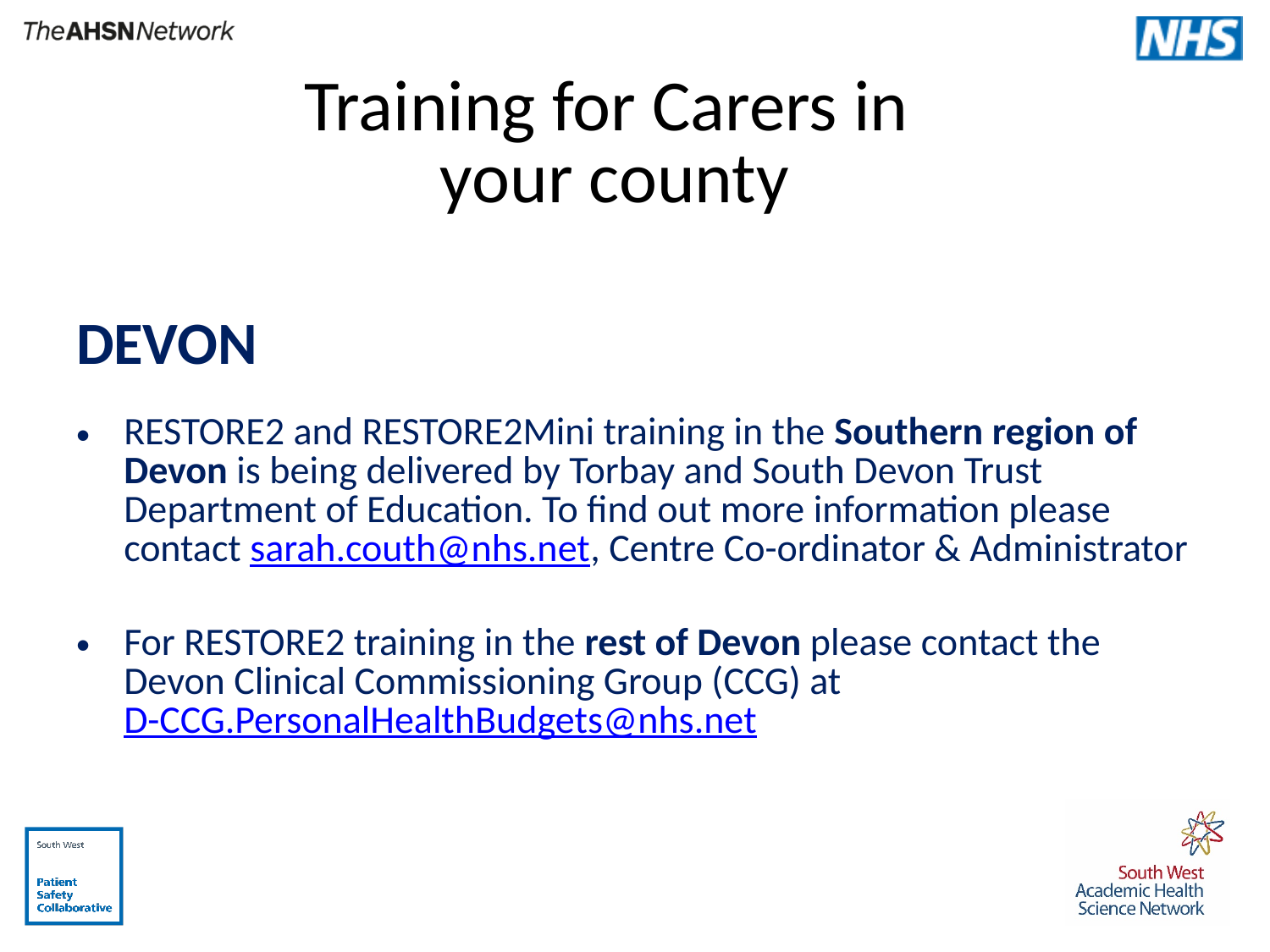

# Training for Carers in your county

DEVON

RESTORE2 and RESTORE2Mini training in the Southern region of Devon is being delivered by Torbay and South Devon Trust Department of Education. To find out more information please contact sarah.couth@nhs.net, Centre Co-ordinator & Administrator

For RESTORE2 training in the rest of Devon please contact the Devon Clinical Commissioning Group (CCG) at D-CCG.PersonalHealthBudgets@nhs.net